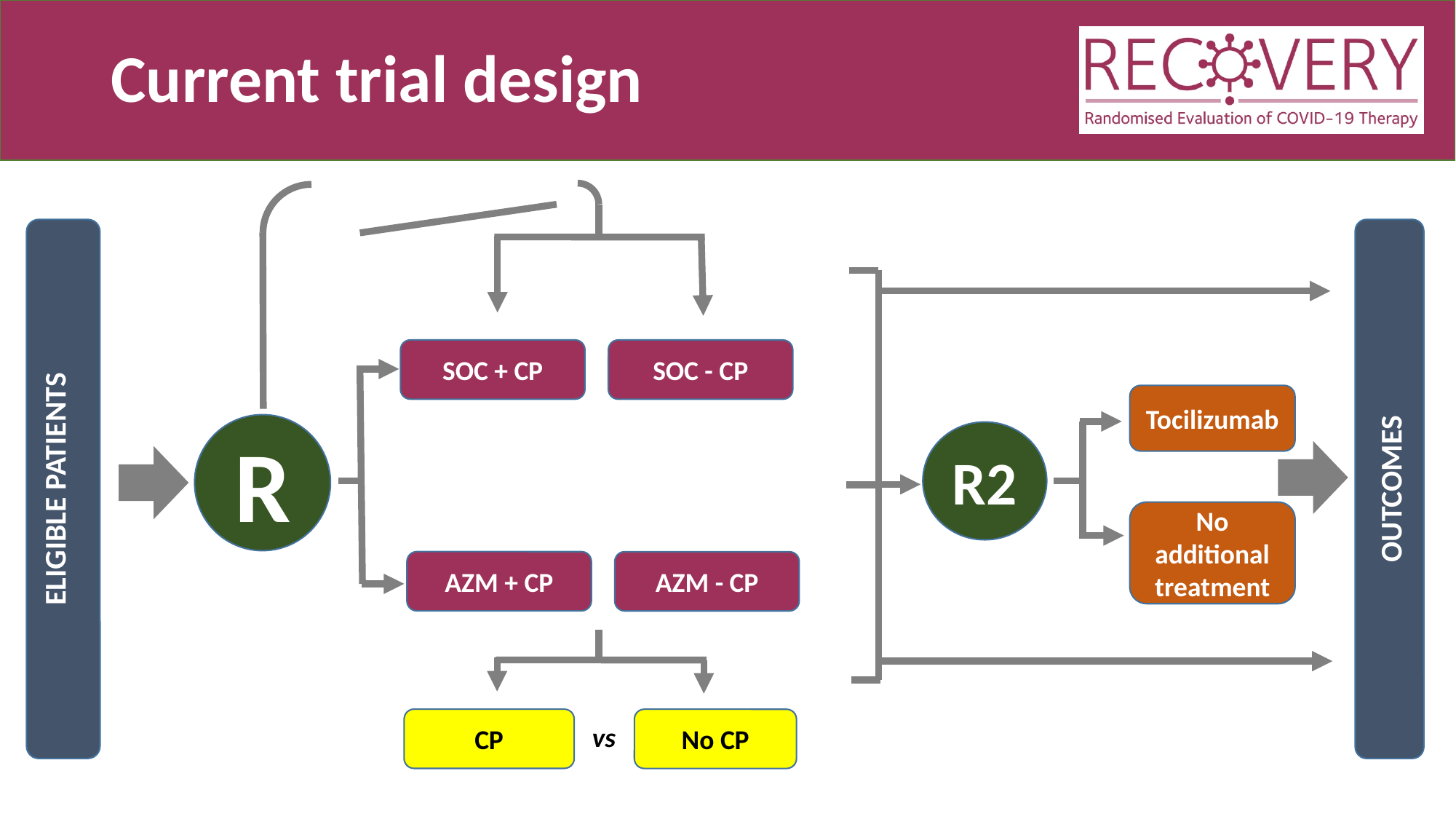

# Current trial design

ELIGIBLE PATIENTS
OUTCOMES
SOC + CP
SOC - CP
Tocilizumab
R
R2

No additional treatment
AZM + CP
AZM - CP
CP
No CP
vs